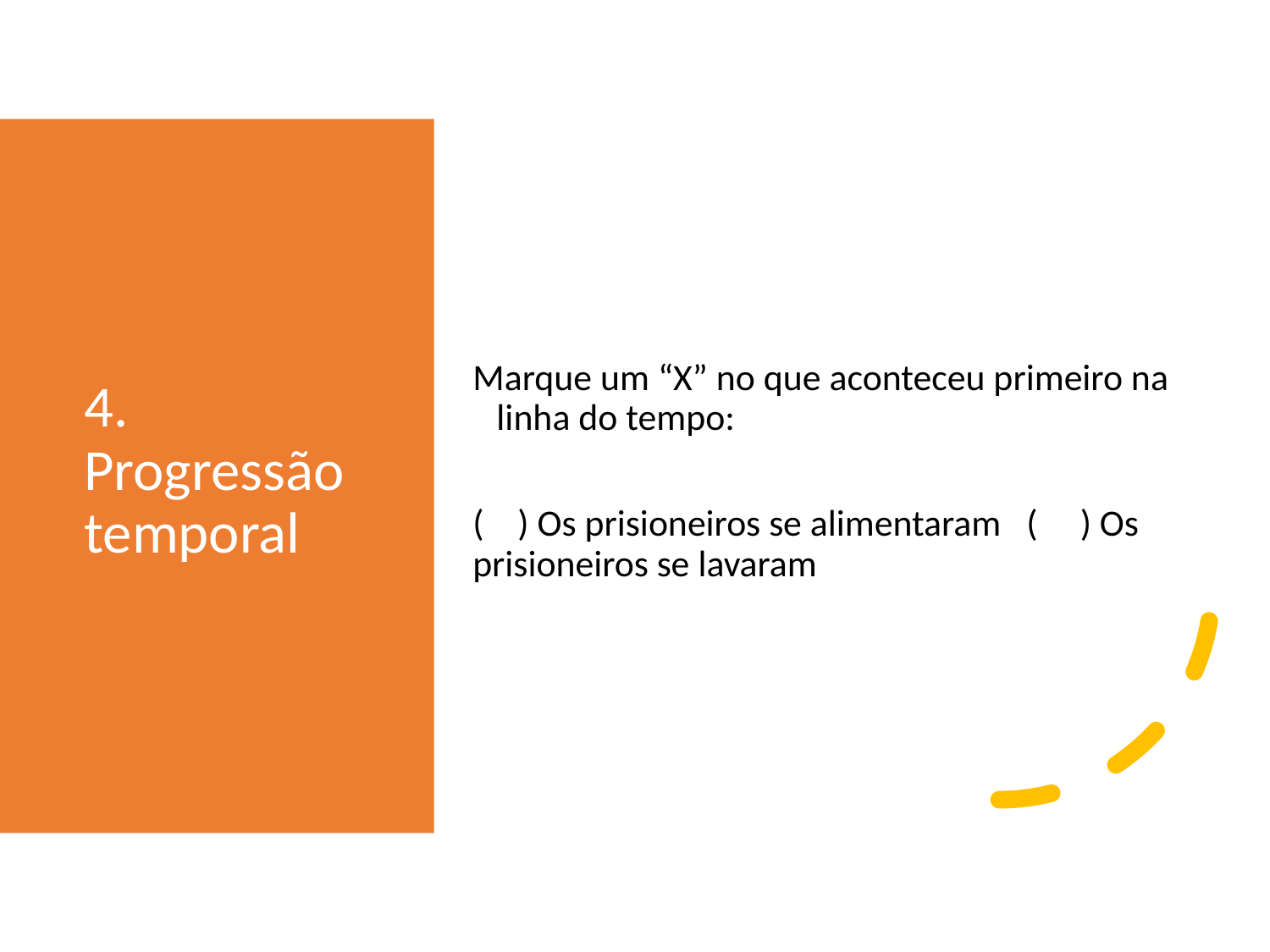

# 4. Progressão temporal
Marque um “X” no que aconteceu primeiro na linha do tempo:

(    ) Os prisioneiros se alimentaram   (     ) Os prisioneiros se lavaram